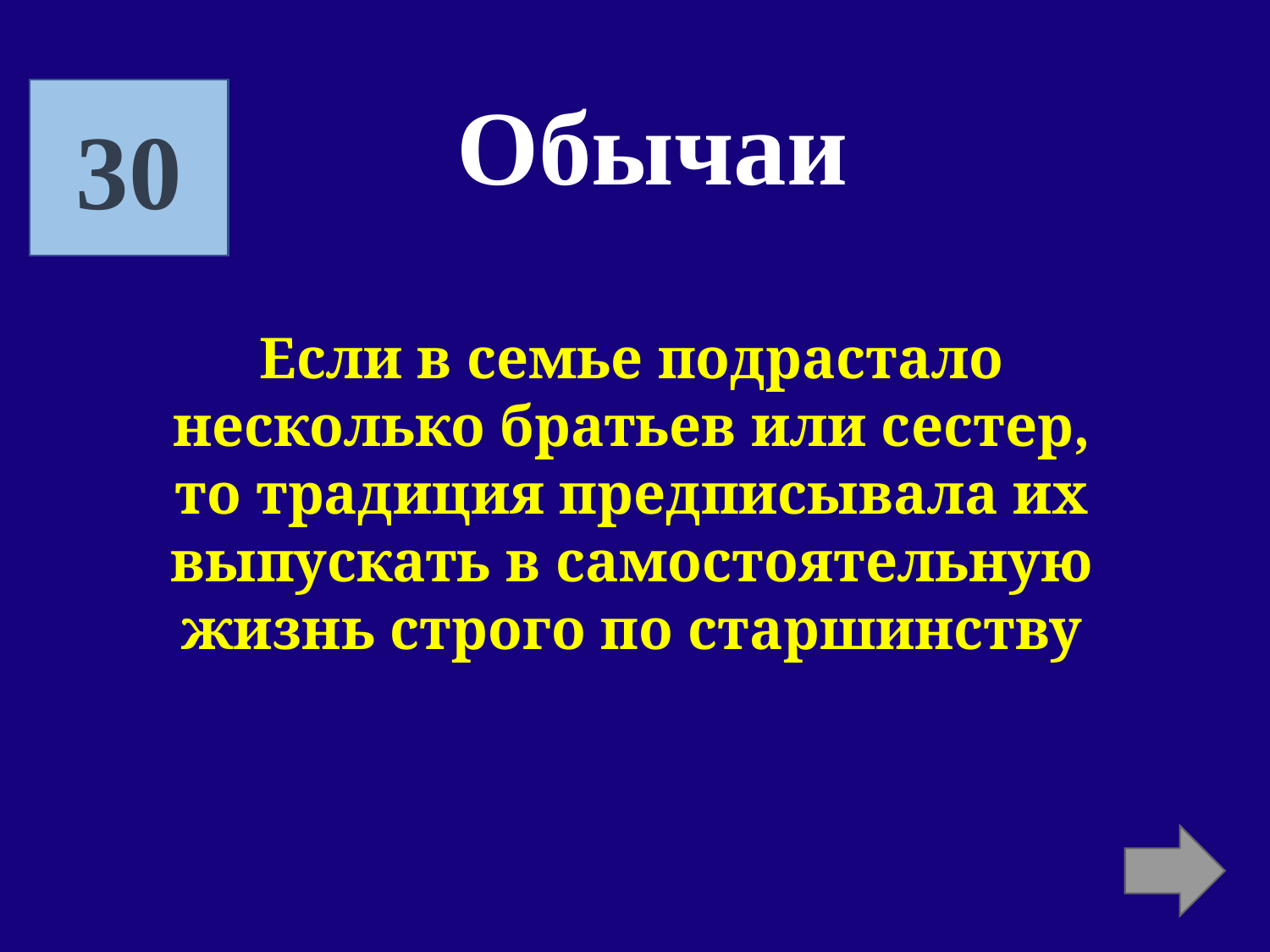

Обычаи
30
Если в семье подрастало несколько братьев или сестер, то традиция предписывала их выпускать в самостоятельную жизнь строго по старшинству